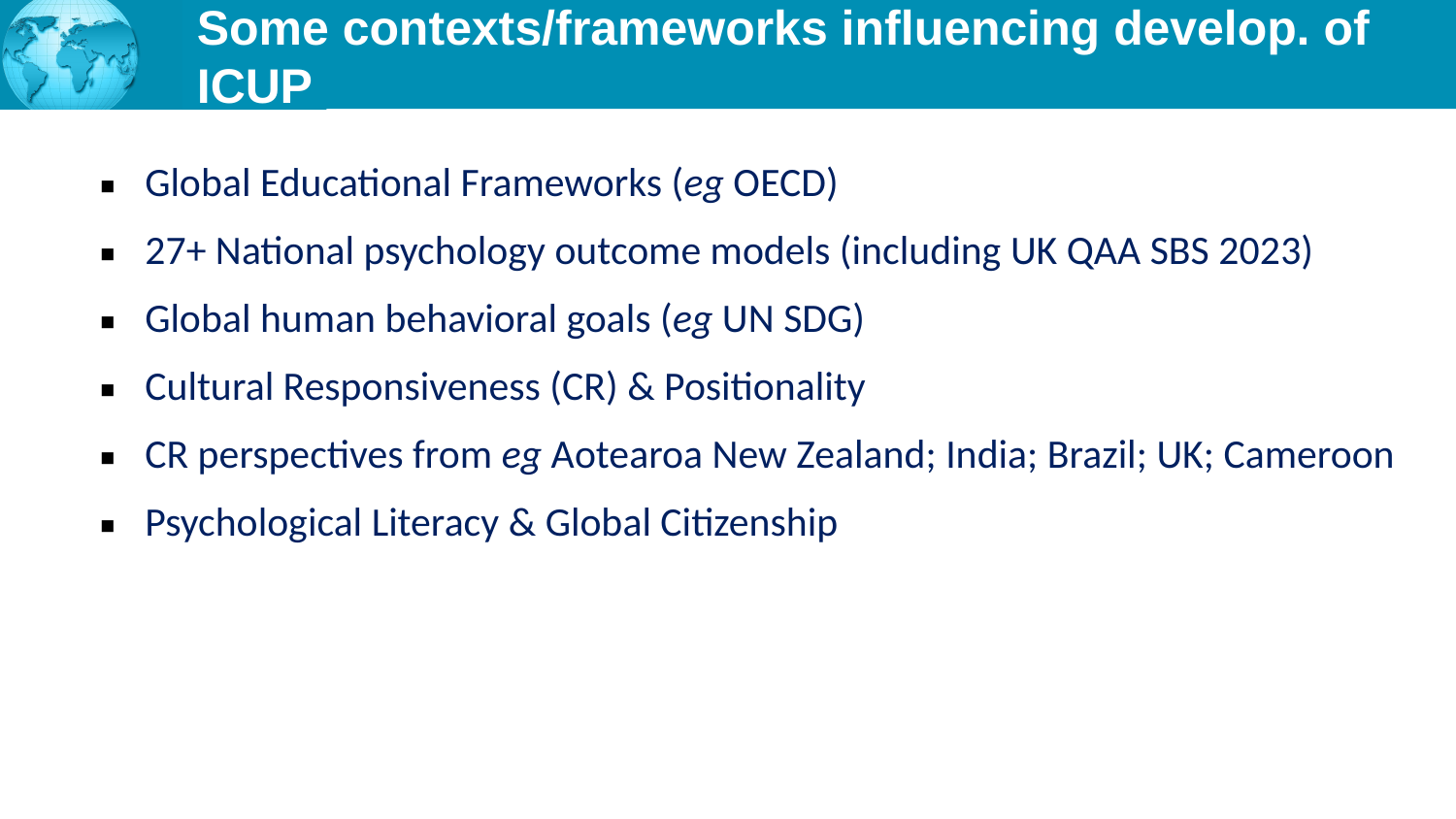

# Some contexts/frameworks influencing develop. of ICUP
Global Educational Frameworks (eg OECD)
27+ National psychology outcome models (including UK QAA SBS 2023)
Global human behavioral goals (eg UN SDG)
Cultural Responsiveness (CR) & Positionality
CR perspectives from eg Aotearoa New Zealand; India; Brazil; UK; Cameroon
Psychological Literacy & Global Citizenship